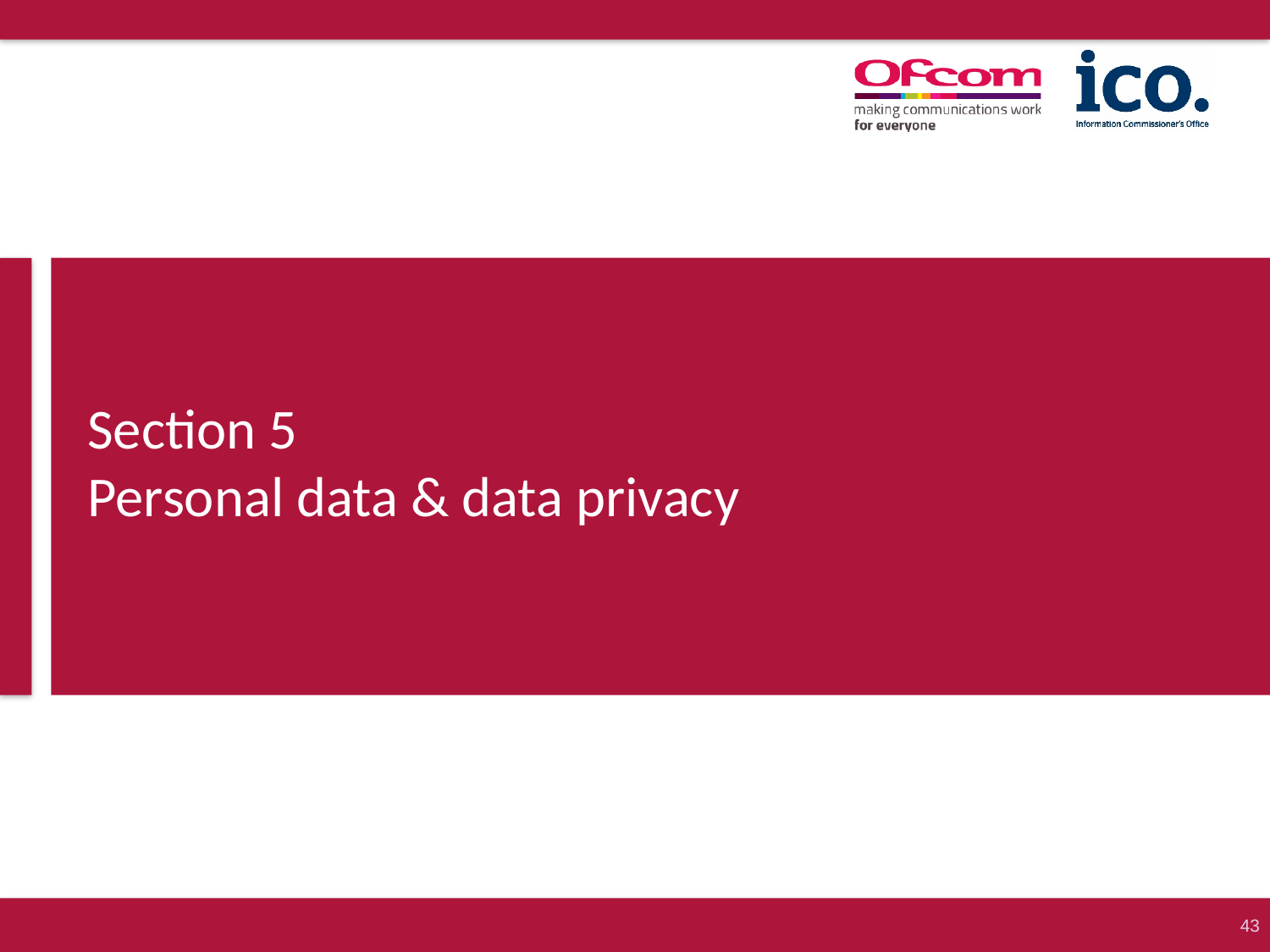

# Section 5 Personal data & data privacy